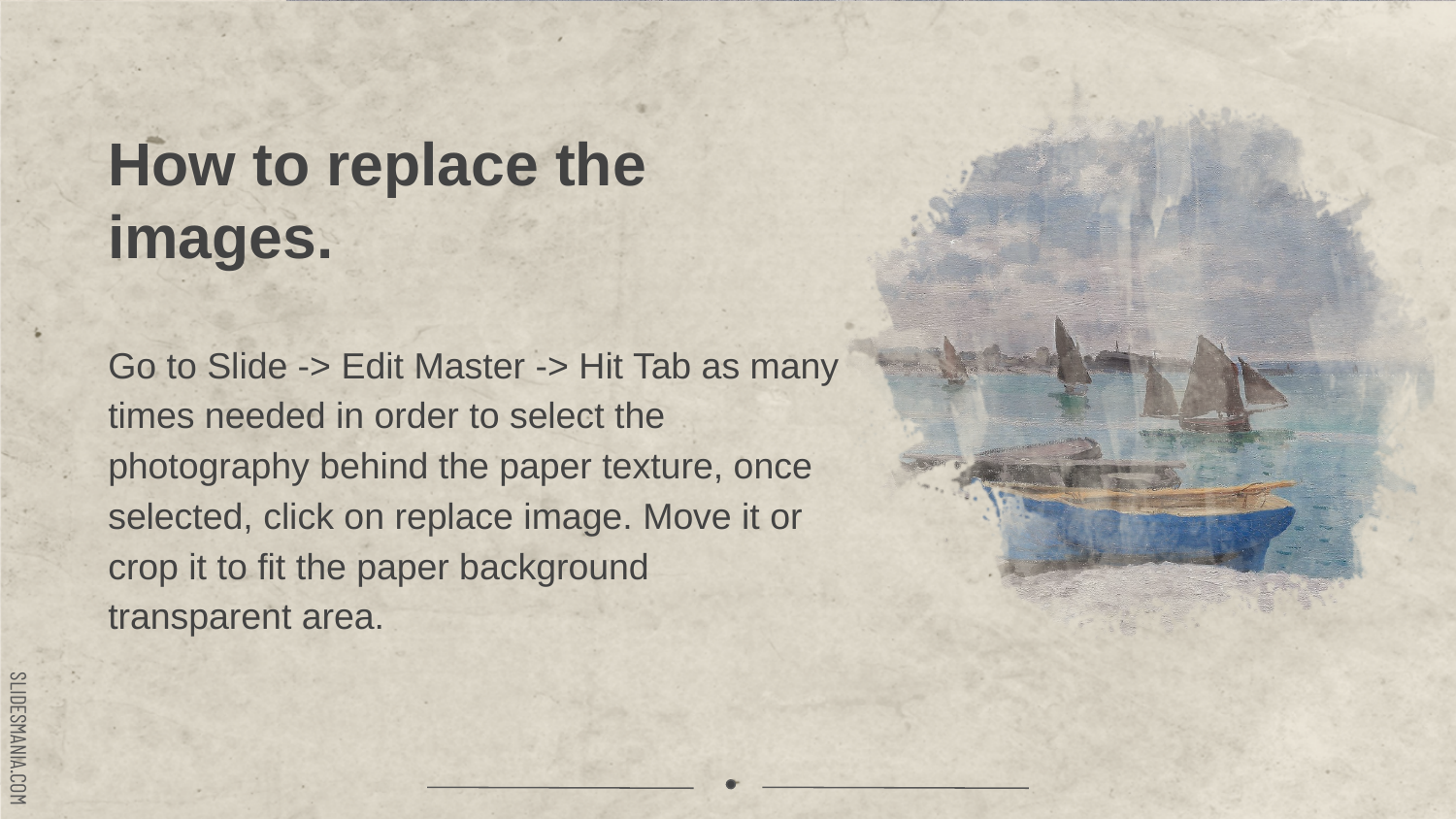

# How to replace the images.
Go to Slide -> Edit Master -> Hit Tab as many times needed in order to select the photography behind the paper texture, once selected, click on replace image. Move it or crop it to fit the paper background transparent area.